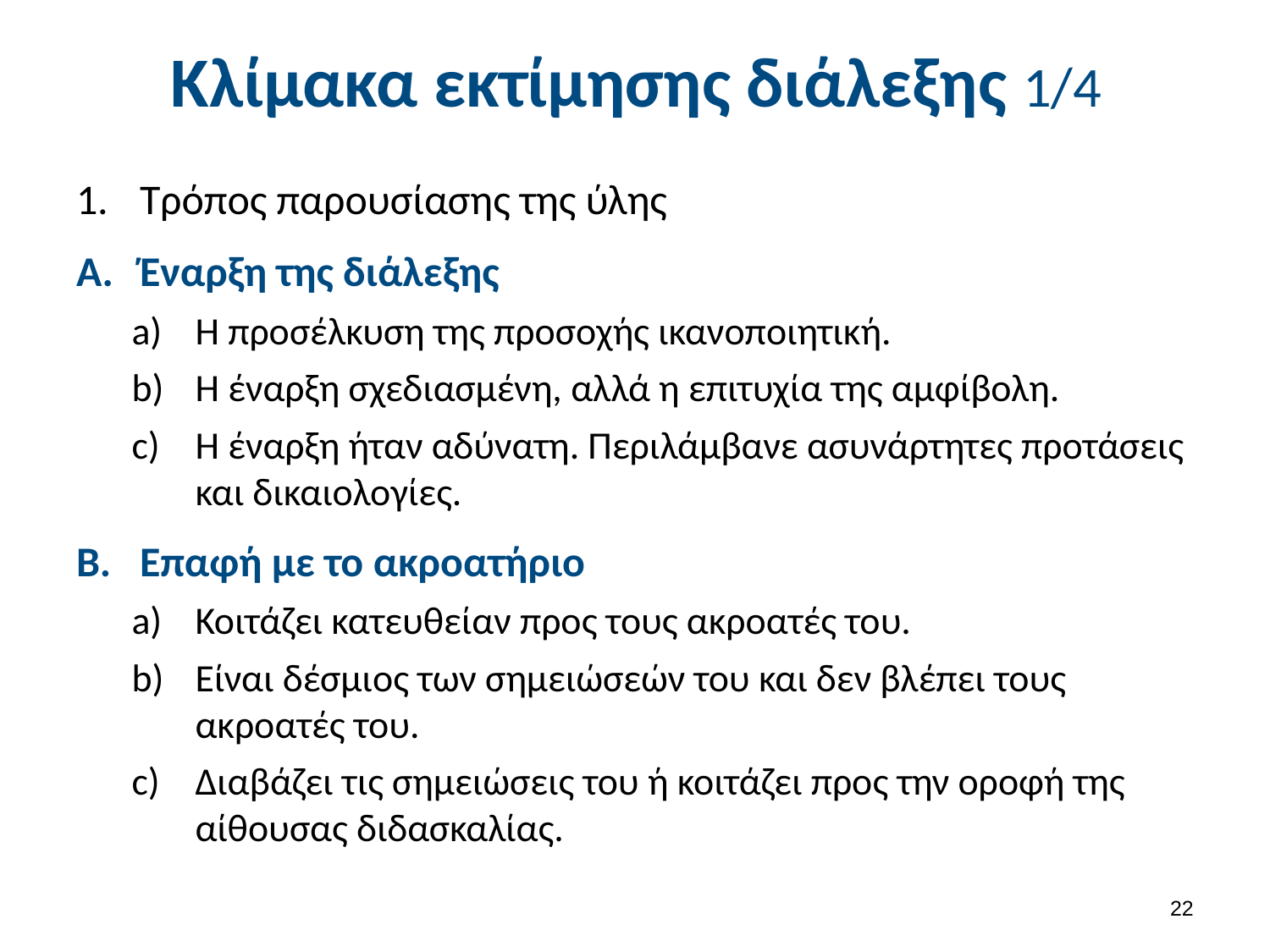

# Κλίμακα εκτίμησης διάλεξης 1/4
Τρόπος παρουσίασης της ύλης
Έναρξη της διάλεξης
Η προσέλκυση της προσοχής ικανοποιητική.
Η έναρξη σχεδιασμένη, αλλά η επιτυχία της αμφίβολη.
Η έναρξη ήταν αδύνατη. Περιλάμβανε ασυνάρτητες προτάσεις και δικαιολογίες.
Επαφή με το ακροατήριο
Κοιτάζει κατευθείαν προς τους ακροατές του.
Είναι δέσμιος των σημειώσεών του και δεν βλέπει τους ακροατές του.
Διαβάζει τις σημειώσεις του ή κοιτάζει προς την οροφή της αίθουσας διδασκαλίας.
22